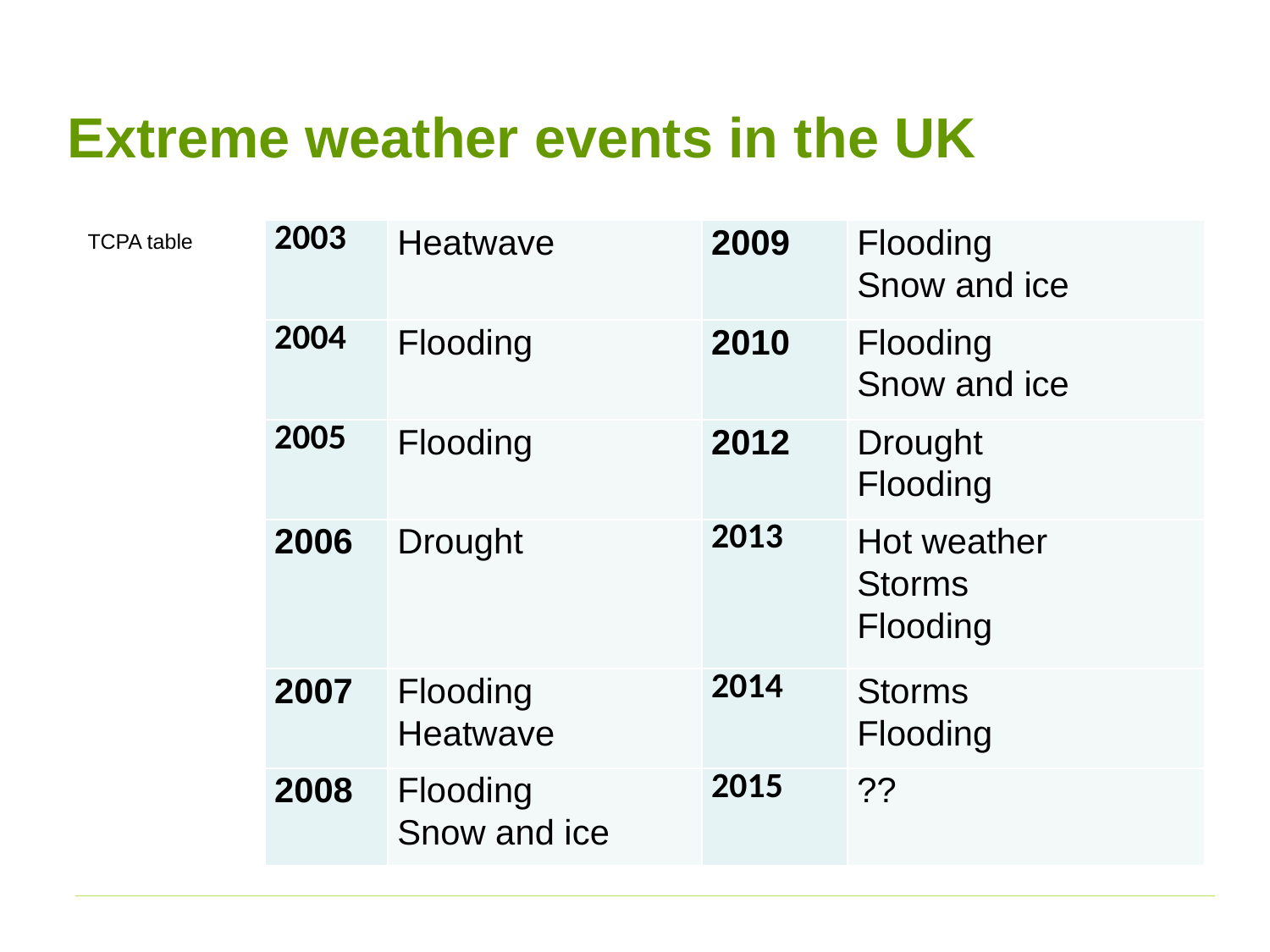

# Extreme weather events in the UK
| 2003 | Heatwave | 2009 | Flooding Snow and ice |
| --- | --- | --- | --- |
| 2004 | Flooding | 2010 | Flooding Snow and ice |
| 2005 | Flooding | 2012 | Drought Flooding |
| 2006 | Drought | 2013 | Hot weather Storms Flooding |
| 2007 | Flooding Heatwave | 2014 | Storms Flooding |
| 2008 | Flooding Snow and ice | 2015 | ?? |
TCPA table